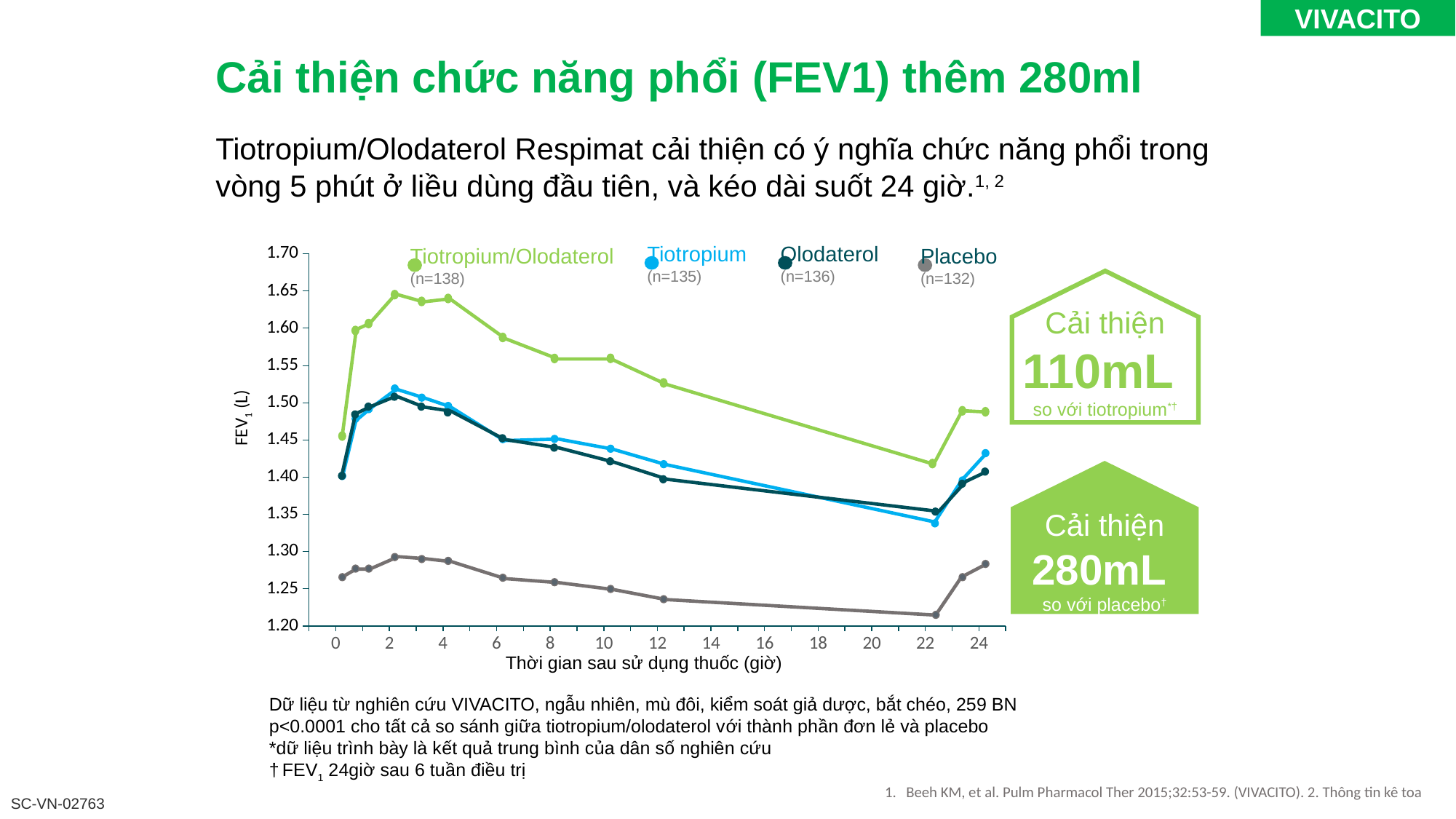

VIVACITO
# Cải thiện chức năng phổi (FEV1) thêm 280ml
Tiotropium/Olodaterol Respimat cải thiện có ý nghĩa chức năng phổi trong vòng 5 phút ở liều dùng đầu tiên, và kéo dài suốt 24 giờ.1, 2

### Chart

| Category | Series 1 | Series 2 | Series 3 |
|---|---|---|---|
| 0 | None | None | None |
| 2 | None | None | None |
| 4 | None | None | None |
| 6 | None | None | None |
| 8 | None | None | None |
| 10 | None | None | None |
| 12 | None | None | None |
| 14 | None | None | None |
| 16 | None | None | None |
| 18 | None | None | None |
| 20 | None | None | None |
| 22 | None | None | None |
| 24 | None | None | None |
Tiotropium
(n=135)
Olodaterol
(n=136)
Tiotropium/Olodaterol
(n=138)
Placebo
(n=132)
Cải thiện 110mL
so với tiotropium*†

Cải thiện 280mL
so với placebo†

FEV1 (L)
Thời gian sau sử dụng thuốc (giờ)
Dữ liệu từ nghiên cứu VIVACITO, ngẫu nhiên, mù đôi, kiểm soát giả dược, bắt chéo, 259 BN
p<0.0001 cho tất cả so sánh giữa tiotropium/olodaterol với thành phần đơn lẻ và placebo
*dữ liệu trình bày là kết quả trung bình của dân số nghiên cứu
† FEV1 24giờ sau 6 tuần điều trị
Beeh KM, et al. Pulm Pharmacol Ther 2015;32:53-59. (VIVACITO). 2. Thông tin kê toa